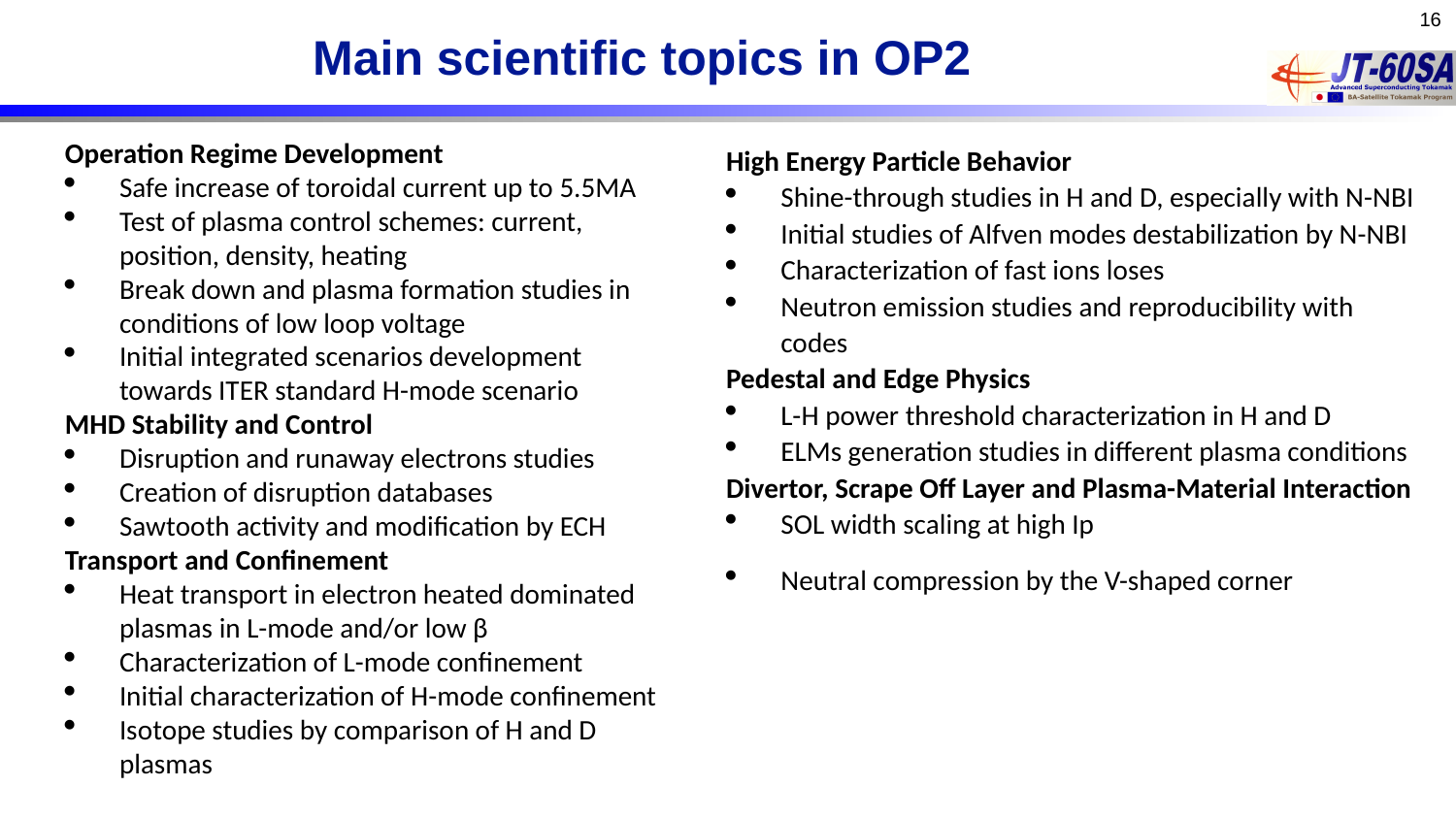

16
# Main scientific topics in OP2

Operation Regime Development
Safe increase of toroidal current up to 5.5MA
Test of plasma control schemes: current, position, density, heating
Break down and plasma formation studies in conditions of low loop voltage
Initial integrated scenarios development towards ITER standard H-mode scenario
MHD Stability and Control
Disruption and runaway electrons studies
Creation of disruption databases
Sawtooth activity and modification by ECH
Transport and Confinement
Heat transport in electron heated dominated plasmas in L-mode and/or low β
Characterization of L-mode confinement
Initial characterization of H-mode confinement
Isotope studies by comparison of H and D plasmas
High Energy Particle Behavior
Shine-through studies in H and D, especially with N-NBI
Initial studies of Alfven modes destabilization by N-NBI
Characterization of fast ions loses
Neutron emission studies and reproducibility with codes
Pedestal and Edge Physics
L-H power threshold characterization in H and D
ELMs generation studies in different plasma conditions
Divertor, Scrape Off Layer and Plasma-Material Interaction
SOL width scaling at high Ip
Neutral compression by the V-shaped corner